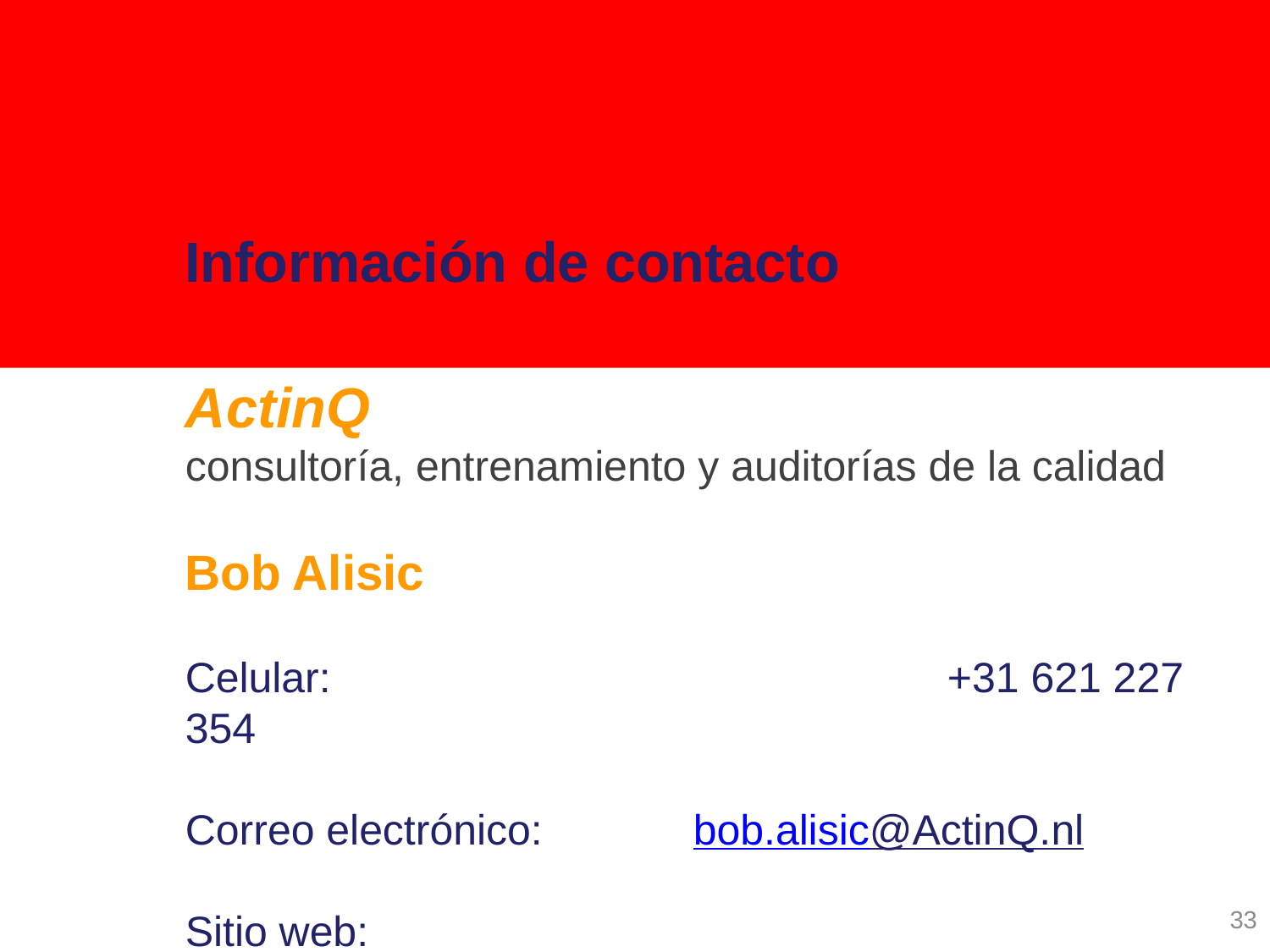

# Información de contacto
ActinQ
consultoría, entrenamiento y auditorías de la calidad

Bob Alisic

Celular:					+31 621 227 354
Correo electrónico:		bob.alisic@ActinQ.nl
Sitio web:					www.ActinQ.nl
33